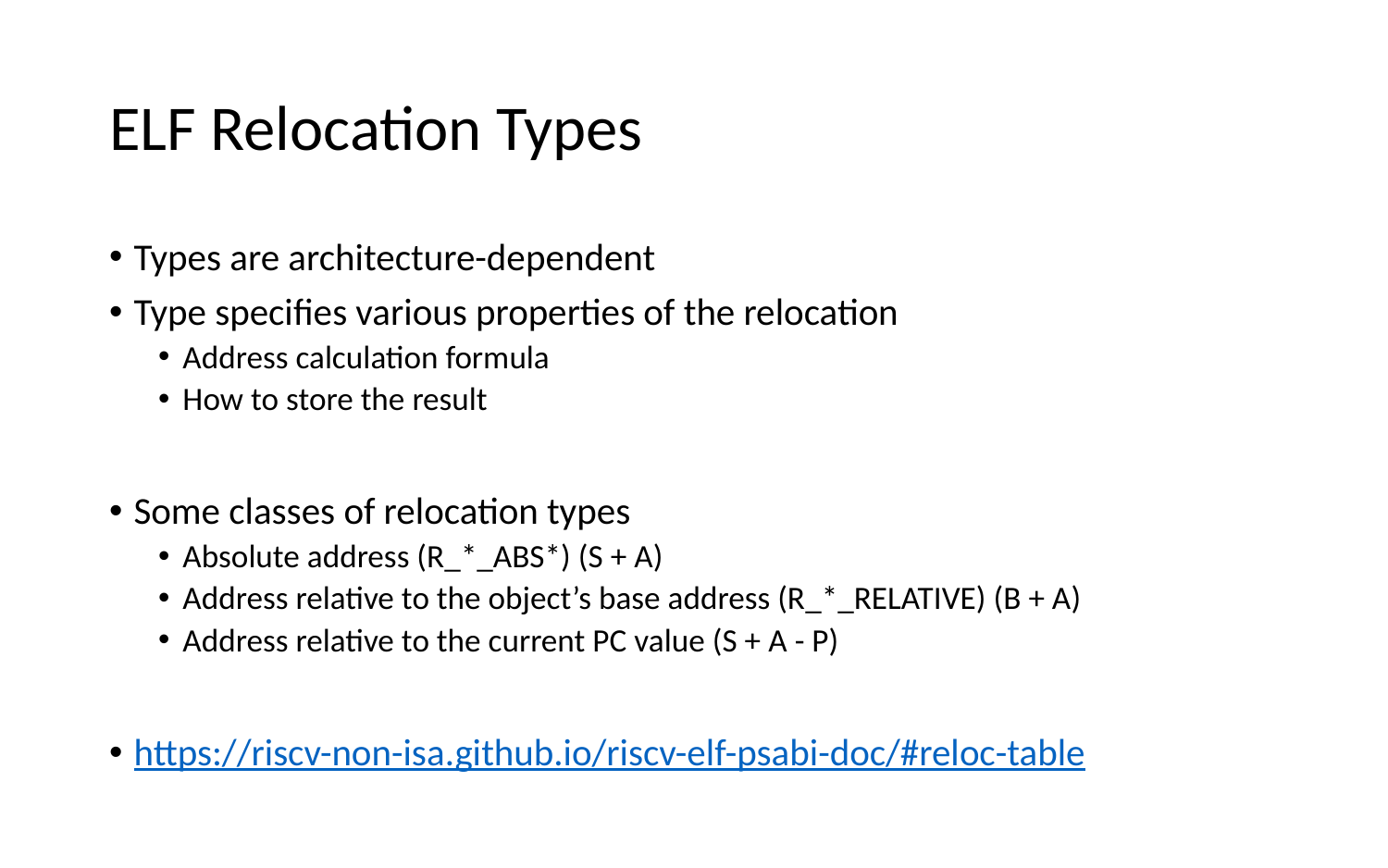

# ELF Relocation Types
Types are architecture-dependent
Type specifies various properties of the relocation
Address calculation formula
How to store the result

Some classes of relocation types
Absolute address (R_*_ABS*) (S + A)
Address relative to the object’s base address (R_*_RELATIVE) (B + A)
Address relative to the current PC value (S + A - P)

https://riscv-non-isa.github.io/riscv-elf-psabi-doc/#reloc-table